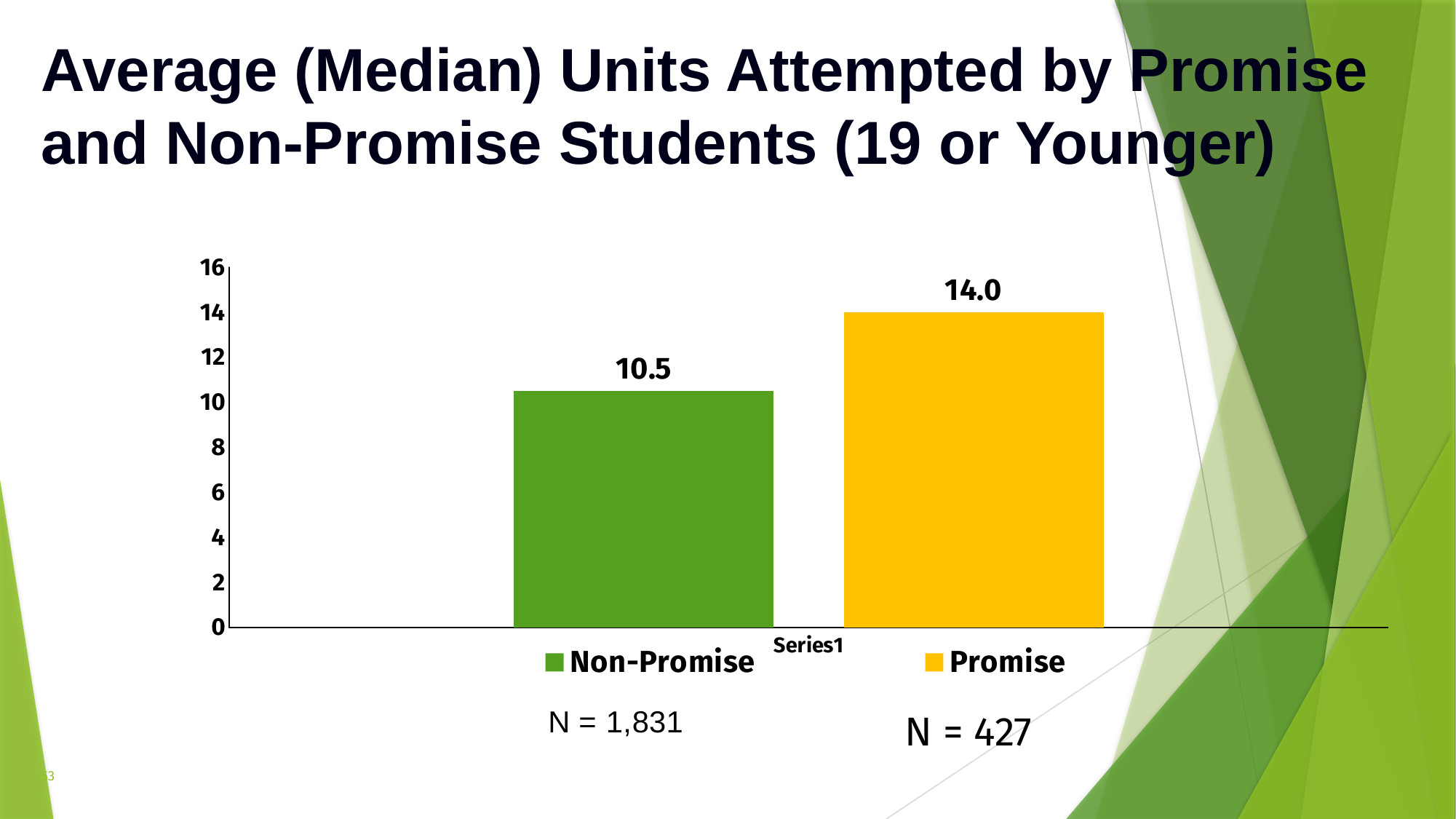

Average (Median) Units Attempted by Promise  and Non-Promise Students (19 or Younger)

### Chart

| Category | Non-Promise | Promise |
|---|---|---|
|  | 10.5 | 14.0 |
N = 427
53